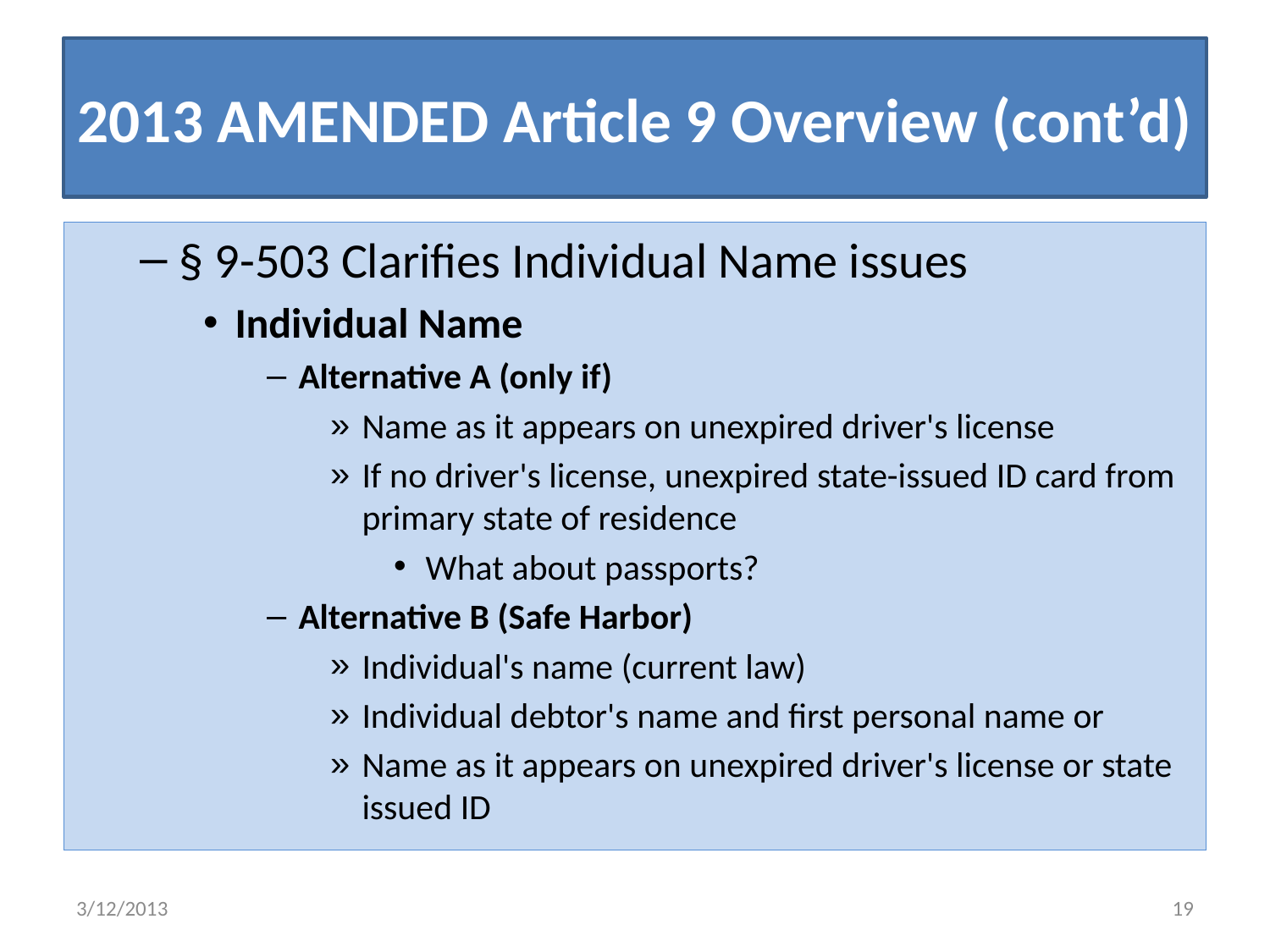

# 2013 AMENDED Article 9 Overview (cont’d)
§ 9-503 Clarifies Individual Name issues
Individual Name
Alternative A (only if)
Name as it appears on unexpired driver's license
If no driver's license, unexpired state-issued ID card from primary state of residence
What about passports?
Alternative B (Safe Harbor)
Individual's name (current law)
Individual debtor's name and first personal name or
Name as it appears on unexpired driver's license or state issued ID
3/12/2013
19